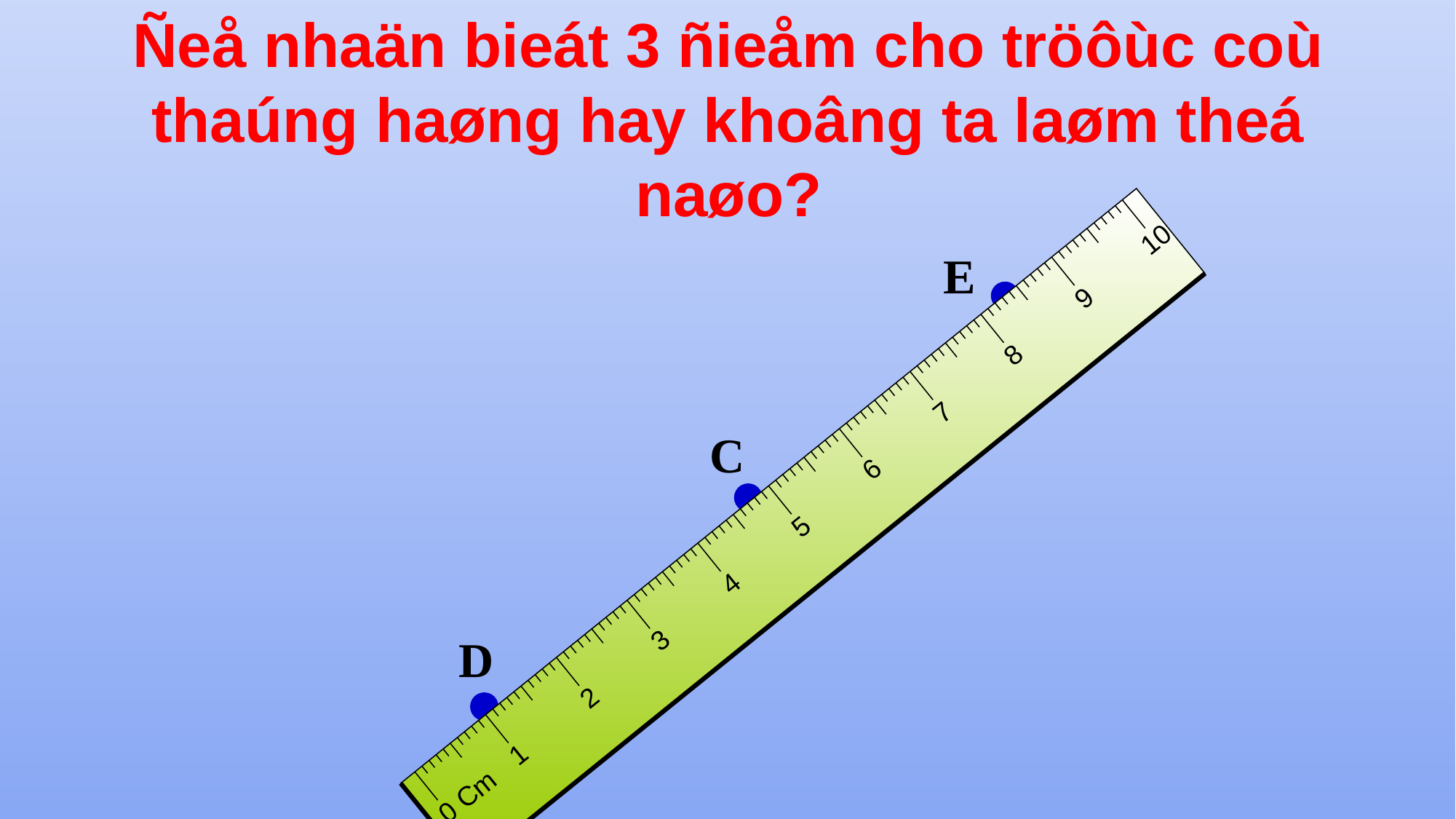

Ñeå nhaän bieát 3 ñieåm cho tröôùc coù thaúng haøng hay khoâng ta laøm theá naøo?
E

C

0 Cm
1
2
3
4
5
6
7
8
9
10

D